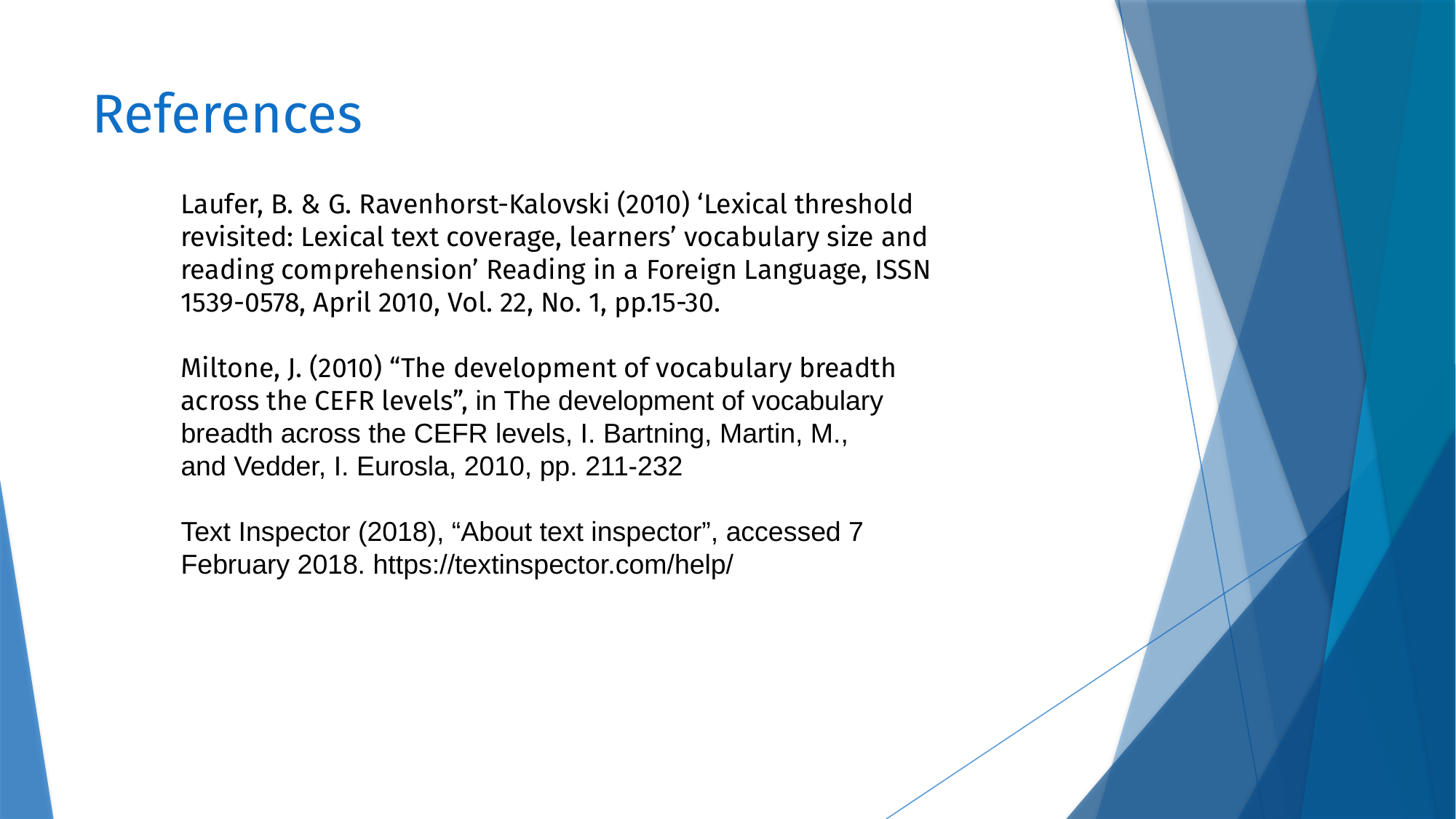

# References
Laufer, B. & G. Ravenhorst-Kalovski (2010) ‘Lexical threshold revisited: Lexical text coverage, learners’ vocabulary size and reading comprehension’ Reading in a Foreign Language, ISSN 1539-0578, April 2010, Vol. 22, No. 1, pp.15-30.

Miltone, J. (2010) “The development of vocabulary breadth across the CEFR levels”, in The development of vocabulary breadth across the CEFR levels, I. Bartning, Martin, M., and Vedder, I. Eurosla, 2010, pp. 211-232

Text Inspector (2018), “About text inspector”, accessed 7 February 2018. https://textinspector.com/help/